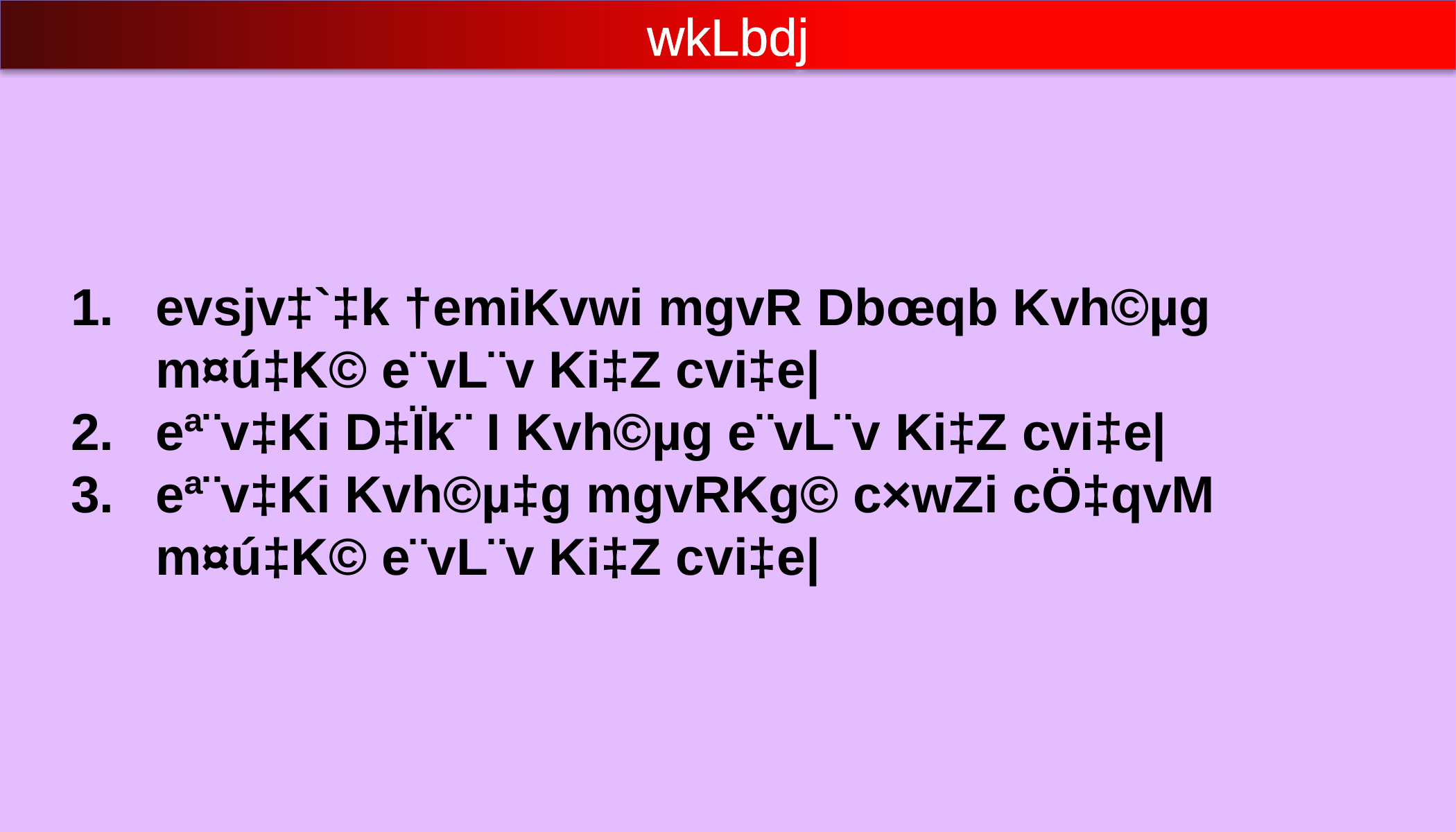

wkLbdj
evsjv‡`‡k †emiKvwi mgvR Dbœqb Kvh©µg m¤ú‡K© e¨vL¨v Ki‡Z cvi‡e|
eª¨v‡Ki D‡Ïk¨ I Kvh©µg e¨vL¨v Ki‡Z cvi‡e|
eª¨v‡Ki Kvh©µ‡g mgvRKg© c×wZi cÖ‡qvM m¤ú‡K© e¨vL¨v Ki‡Z cvi‡e|